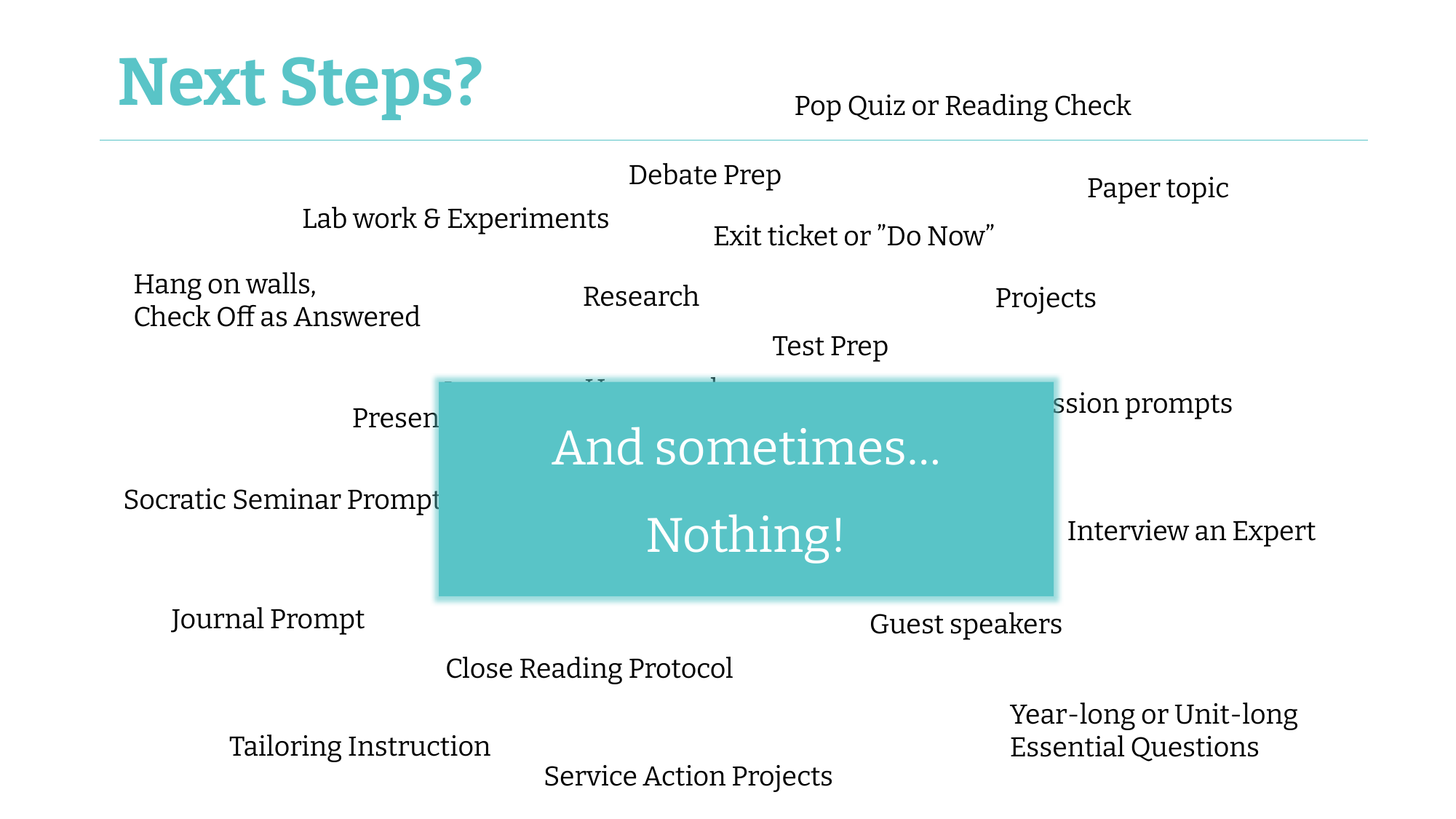

# Next Steps?
Pop Quiz or Reading Check
Debate Prep
Paper topic
Lab work & Experiments
Exit ticket or ”Do Now”
Hang on walls,
Check Off as Answered
Research
Projects
Test Prep
Homework
Class discussion prompts

And sometimes…

Nothing!

Presentations
Student Choice Projects
Socratic Seminar Prompts
Interview an Expert
Make Your Own Final Test
Journal Prompt
Guest speakers
Close Reading Protocol
Year-long or Unit-long Essential Questions
Tailoring Instruction
Service Action Projects